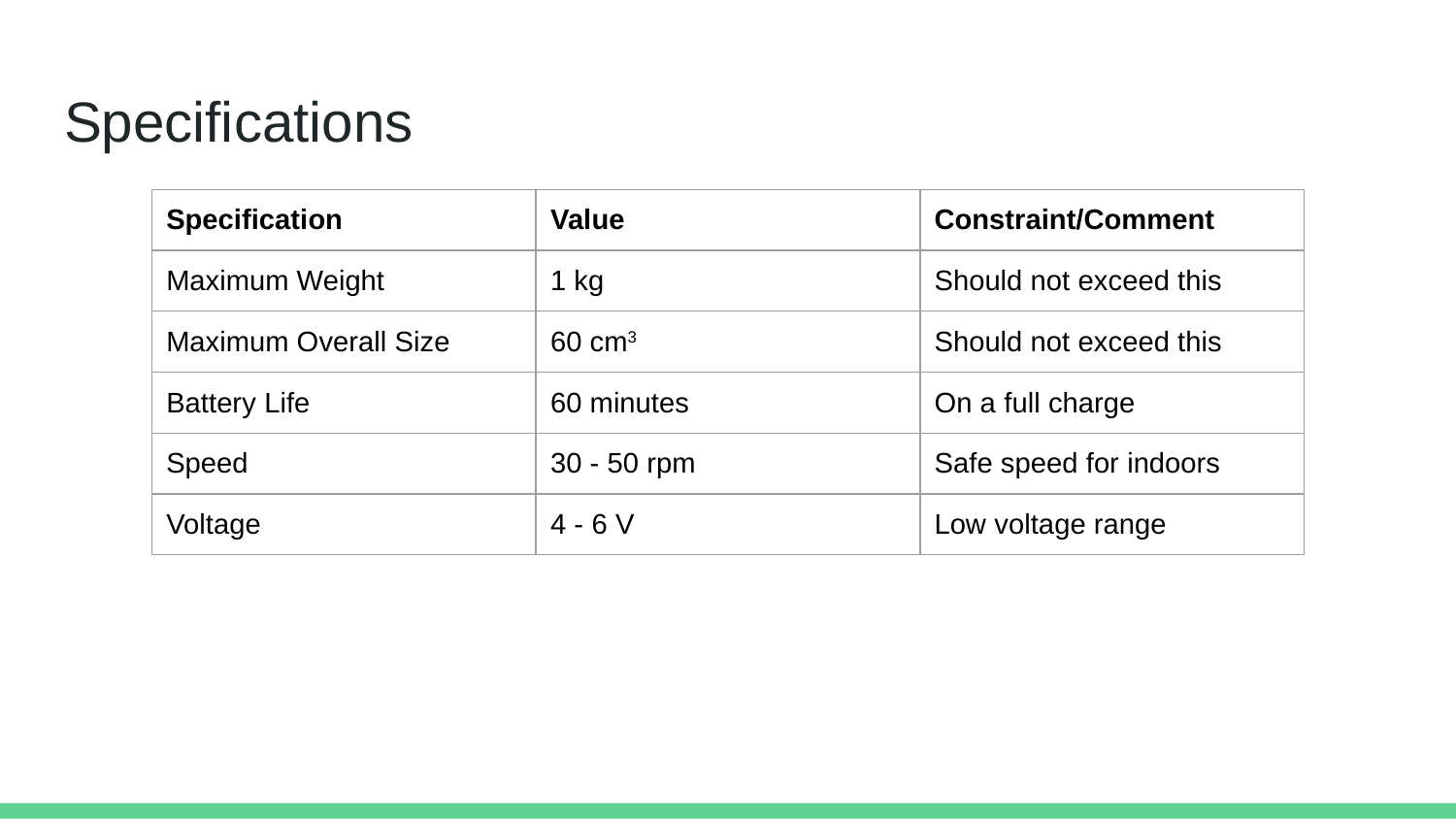

# Specifications

| Specification | Value | Constraint/Comment |
| --- | --- | --- |
| Maximum Weight | 1 kg | Should not exceed this |
| Maximum Overall Size | 60 cm3 | Should not exceed this |
| Battery Life | 60 minutes | On a full charge |
| Speed | 30 - 50 rpm | Safe speed for indoors |
| Voltage | 4 - 6 V | Low voltage range |